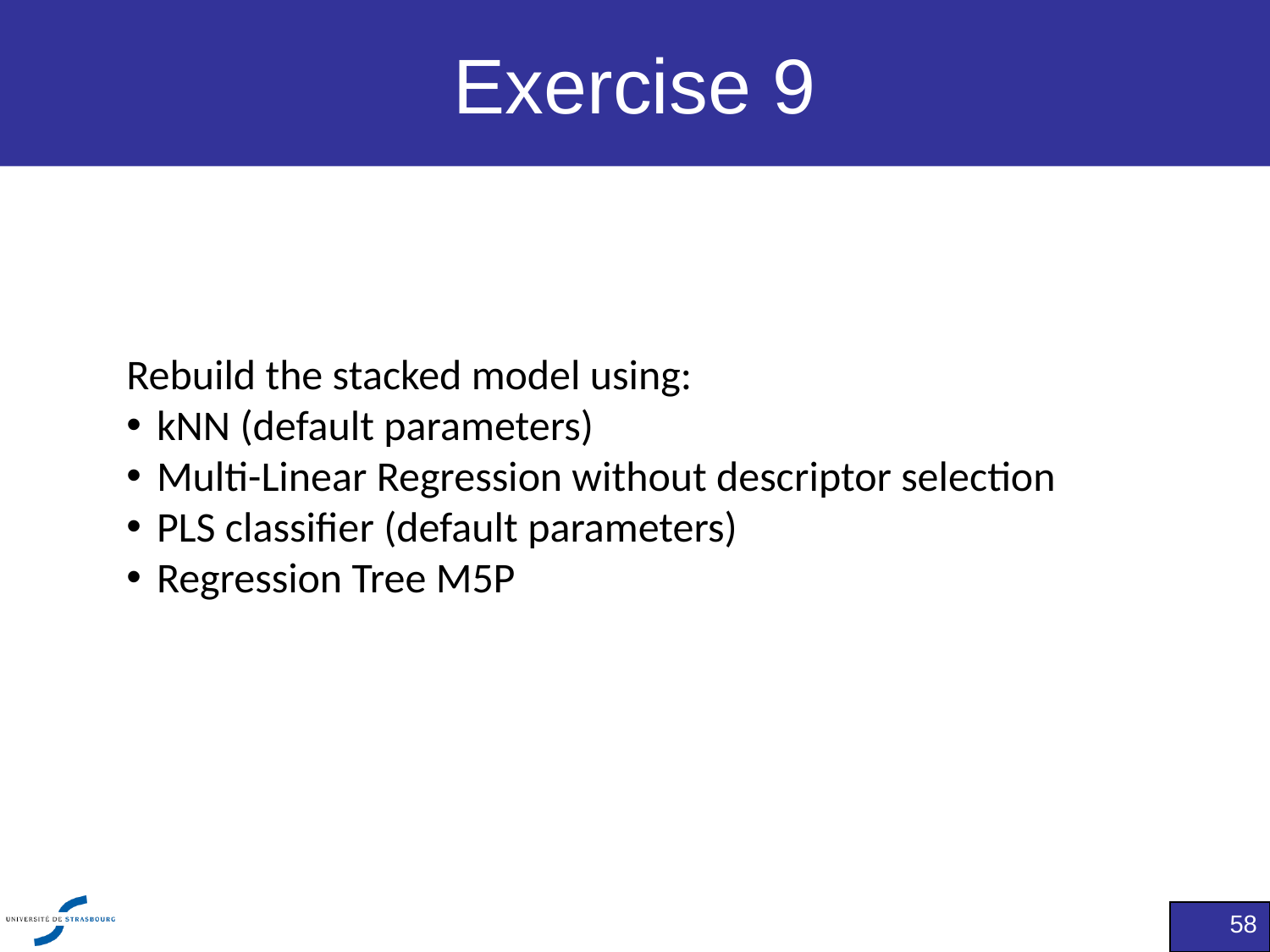

# Exercise 9
Rebuild the stacked model using:
kNN (default parameters)
Multi-Linear Regression without descriptor selection
PLS classifier (default parameters)
Regression Tree M5P
58